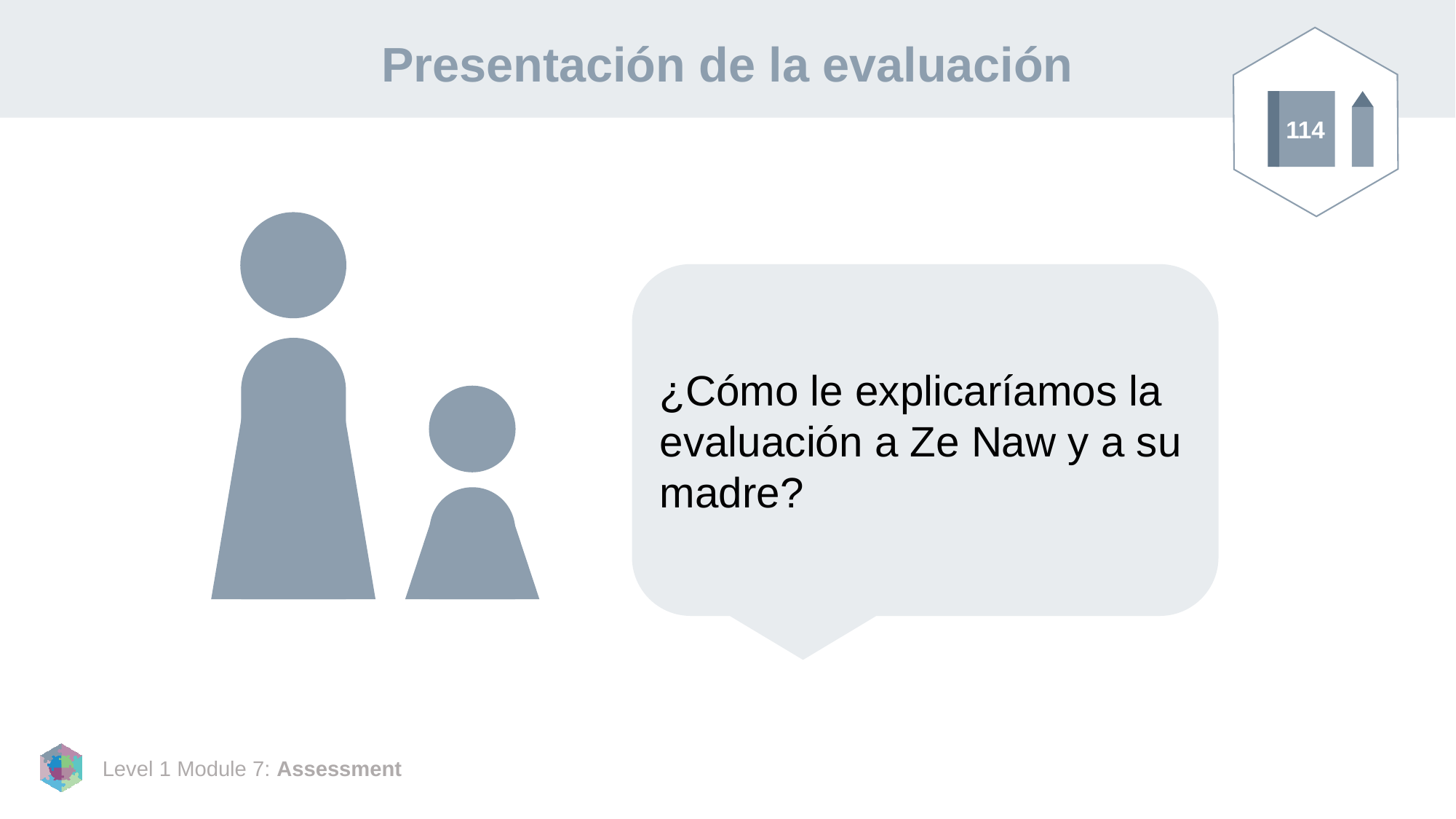

# Presentación de la evaluación

114

¿Cómo le explicaríamos la evaluación a Ze Naw y a su madre?